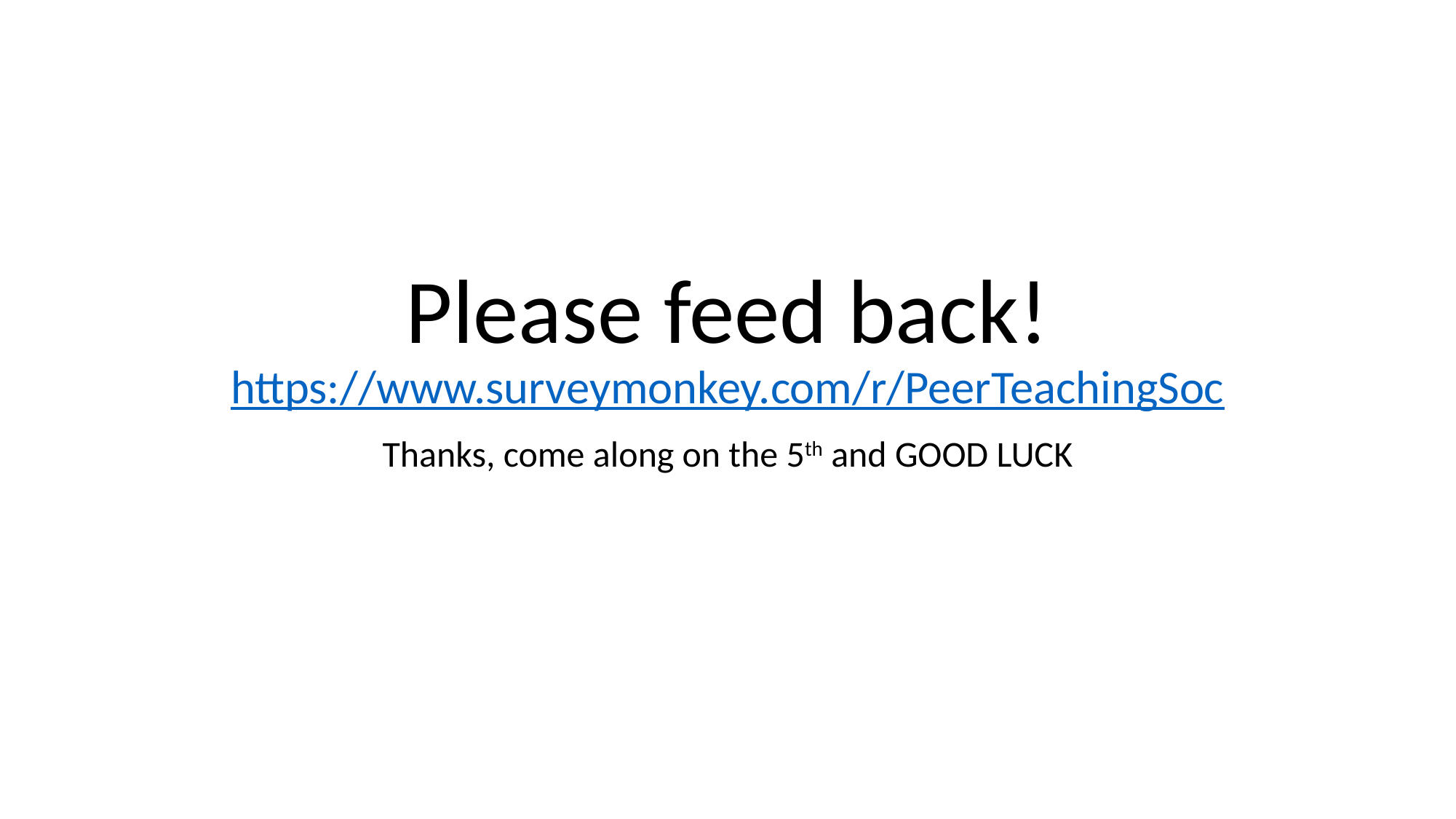

# Please feed back! https://www.surveymonkey.com/r/PeerTeachingSoc
Thanks, come along on the 5th and GOOD LUCK